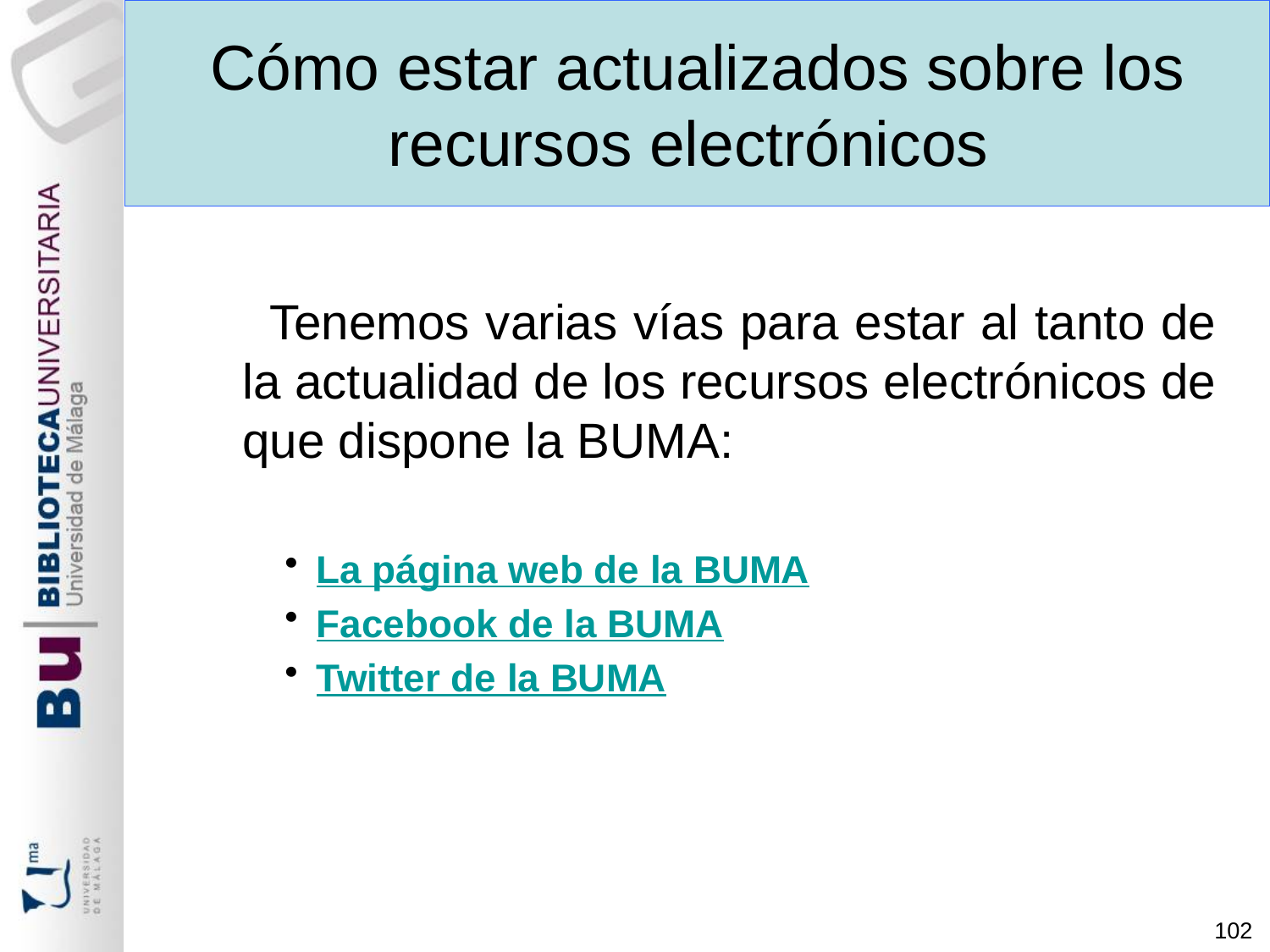

Cómo estar actualizados sobre los recursos electrónicos

       Tenemos varias vías para estar al tanto de la actualidad de los recursos electrónicos de que dispone la BUMA:

La página web de la BUMA
Facebook de la BUMA
Twitter de la BUMA

102